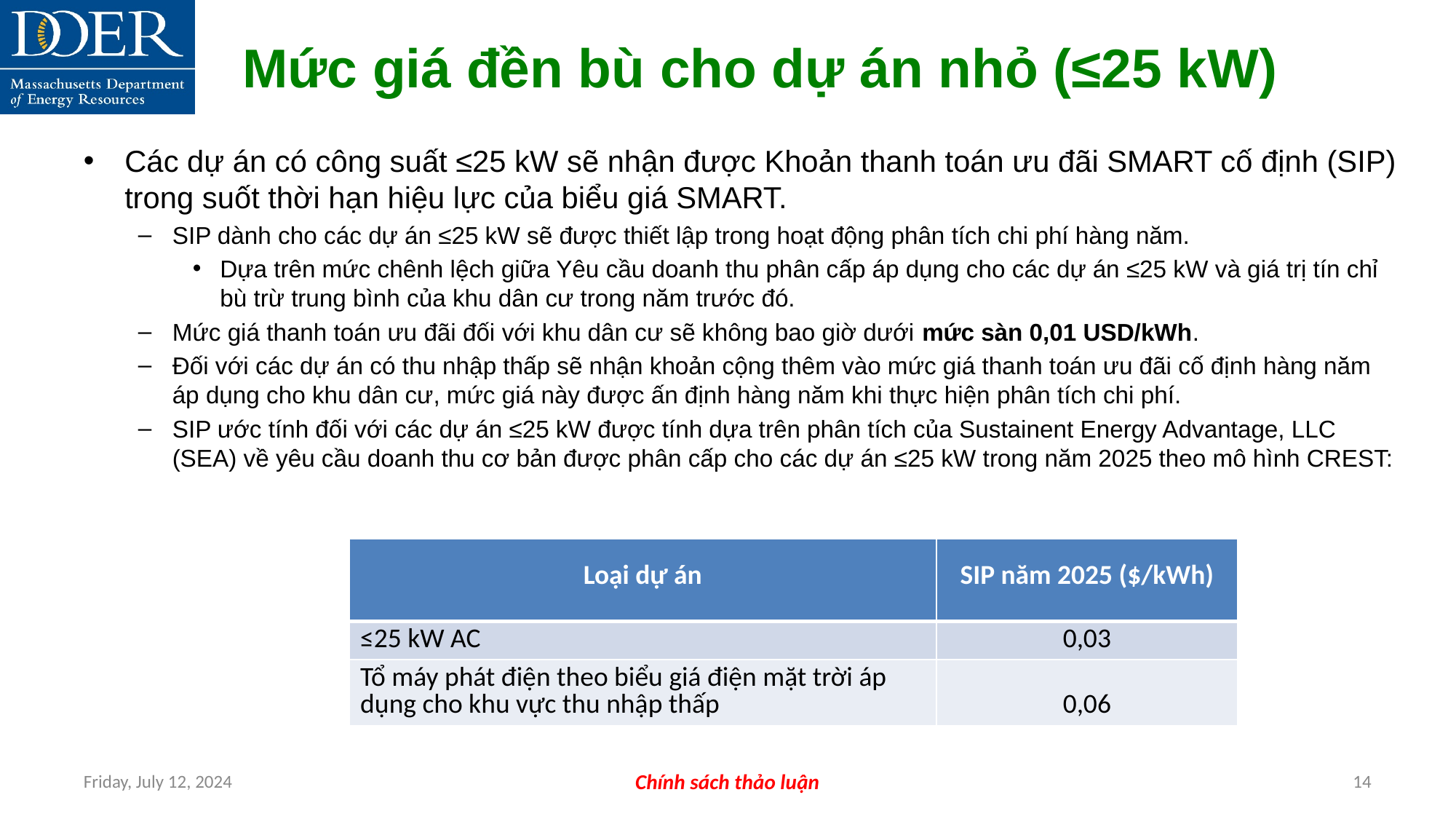

Mức giá đền bù cho dự án nhỏ (≤25 kW)
Các dự án có công suất ≤25 kW sẽ nhận được Khoản thanh toán ưu đãi SMART cố định (SIP) trong suốt thời hạn hiệu lực của biểu giá SMART.
SIP dành cho các dự án ≤25 kW sẽ được thiết lập trong hoạt động phân tích chi phí hàng năm.
Dựa trên mức chênh lệch giữa Yêu cầu doanh thu phân cấp áp dụng cho các dự án ≤25 kW và giá trị tín chỉ bù trừ trung bình của khu dân cư trong năm trước đó.
Mức giá thanh toán ưu đãi đối với khu dân cư sẽ không bao giờ dưới mức sàn 0,01 USD/kWh.
Đối với các dự án có thu nhập thấp sẽ nhận khoản cộng thêm vào mức giá thanh toán ưu đãi cố định hàng năm áp dụng cho khu dân cư, mức giá này được ấn định hàng năm khi thực hiện phân tích chi phí.
SIP ước tính đối với các dự án ≤25 kW được tính dựa trên phân tích của Sustainent Energy Advantage, LLC (SEA) về yêu cầu doanh thu cơ bản được phân cấp cho các dự án ≤25 kW trong năm 2025 theo mô hình CREST:
| Loại dự án | SIP năm 2025 ($/kWh) |
| --- | --- |
| ≤25 kW AC | 0,03 |
| Tổ máy phát điện theo biểu giá điện mặt trời áp dụng cho khu vực thu nhập thấp | 0,06 |
Friday, July 12, 2024
Chính sách thảo luận
14